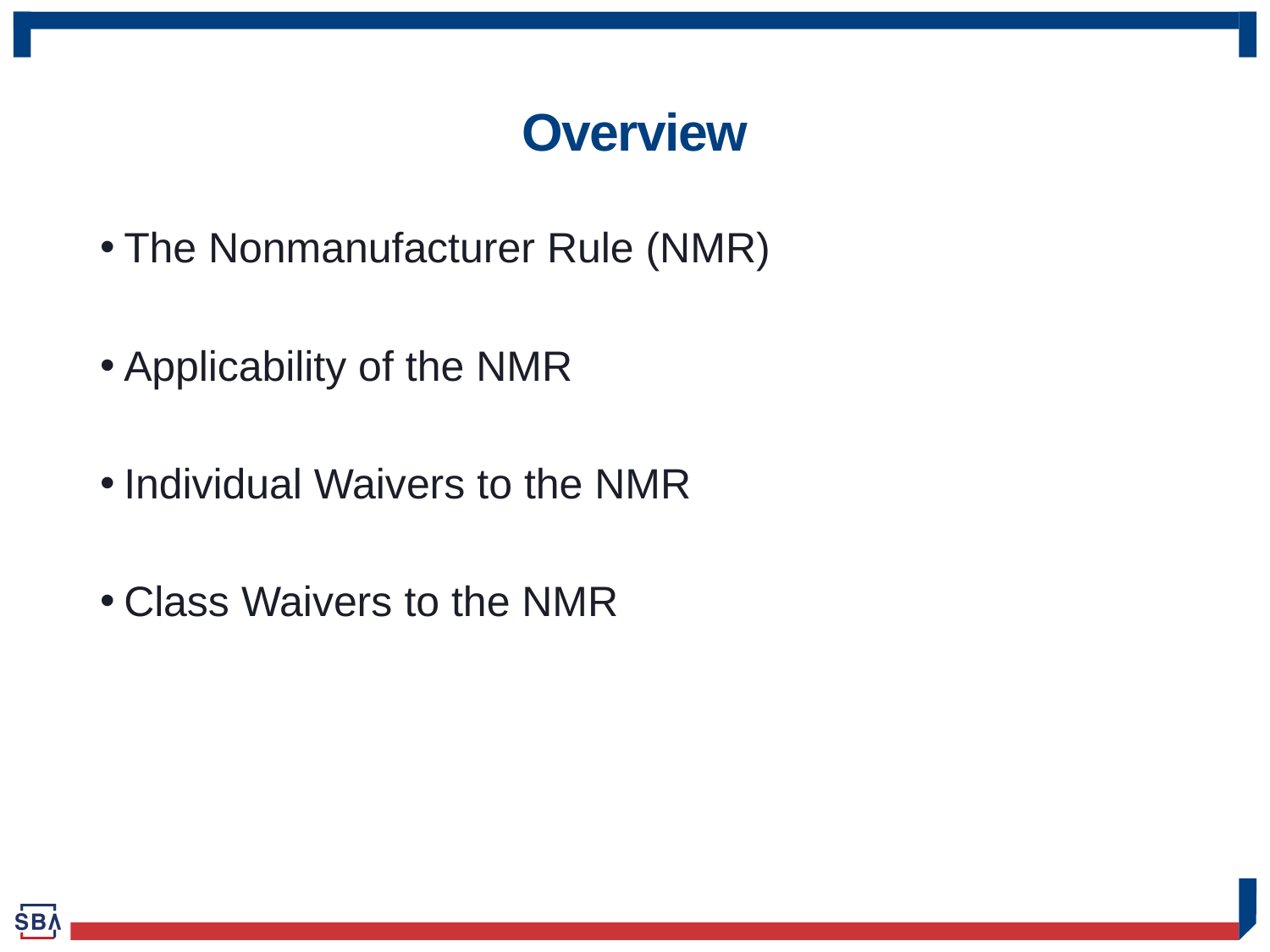

# Overview
The Nonmanufacturer Rule (NMR)

Applicability of the NMR

Individual Waivers to the NMR

Class Waivers to the NMR

3